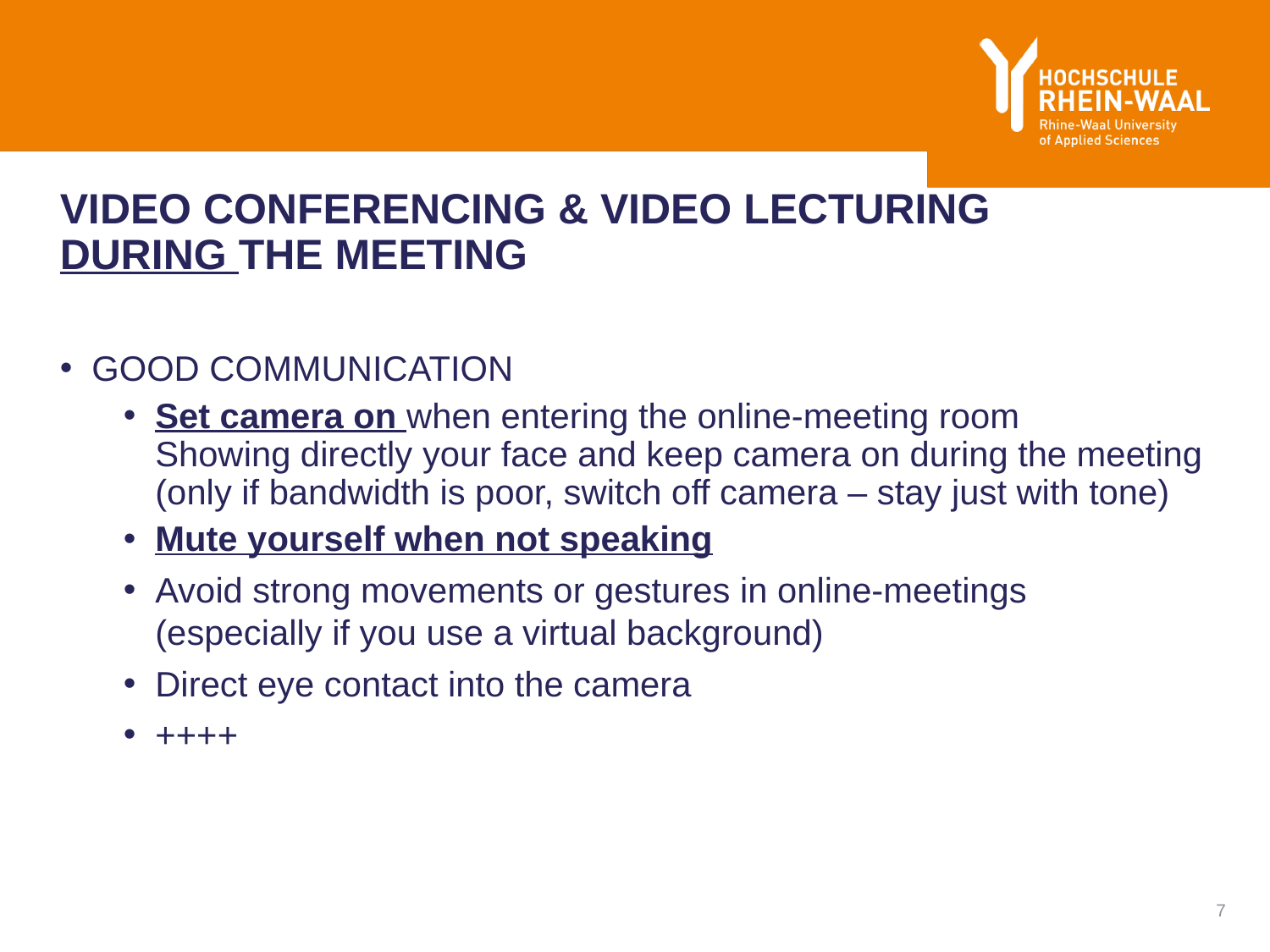

# Video Conferencing & Video LECTURING During the Meeting

GOOD COMMUNICATION
Set camera on when entering the online-meeting room
Showing directly your face and keep camera on during the meeting
(only if bandwidth is poor, switch off camera – stay just with tone)
Mute yourself when not speaking
Avoid strong movements or gestures in online-meetings
(especially if you use a virtual background)
Direct eye contact into the camera
++++

7